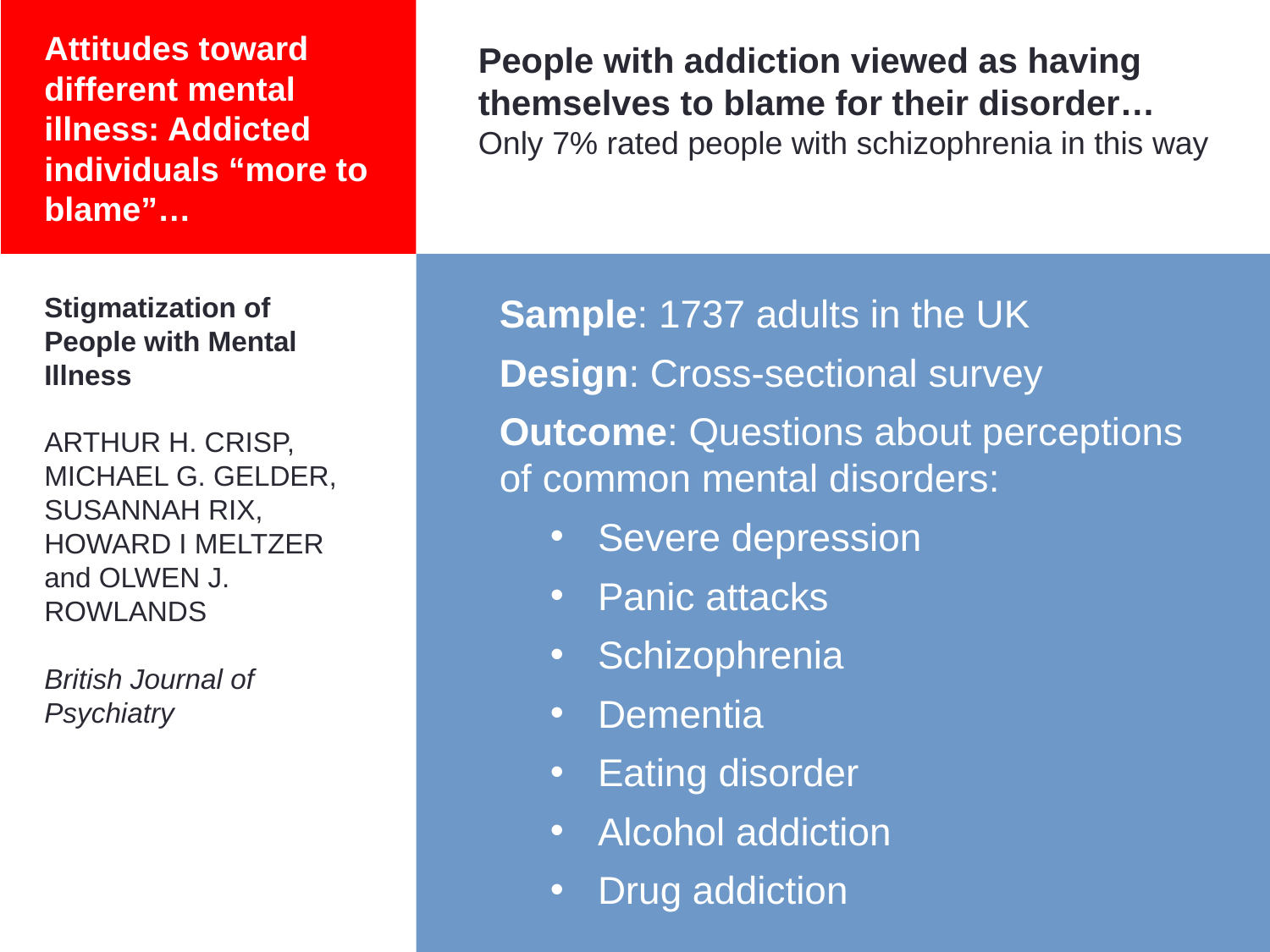

Attitudes toward different mental illness: Addicted individuals “more to blame”…
People with addiction viewed as having themselves to blame for their disorder…
Only 7% rated people with schizophrenia in this way

Stigmatization of  People with Mental Illness

ARTHUR H. CRISP, MICHAEL G. GELDER, SUSANNAH RIX, HOWARD I MELTZER and OLWEN J. ROWLANDS

British Journal of Psychiatry
Sample: 1737 adults in the UK
Design: Cross-sectional survey
Outcome: Questions about perceptions of common mental disorders:
Severe depression
Panic attacks
Schizophrenia
Dementia
Eating disorder
Alcohol addiction
Drug addiction